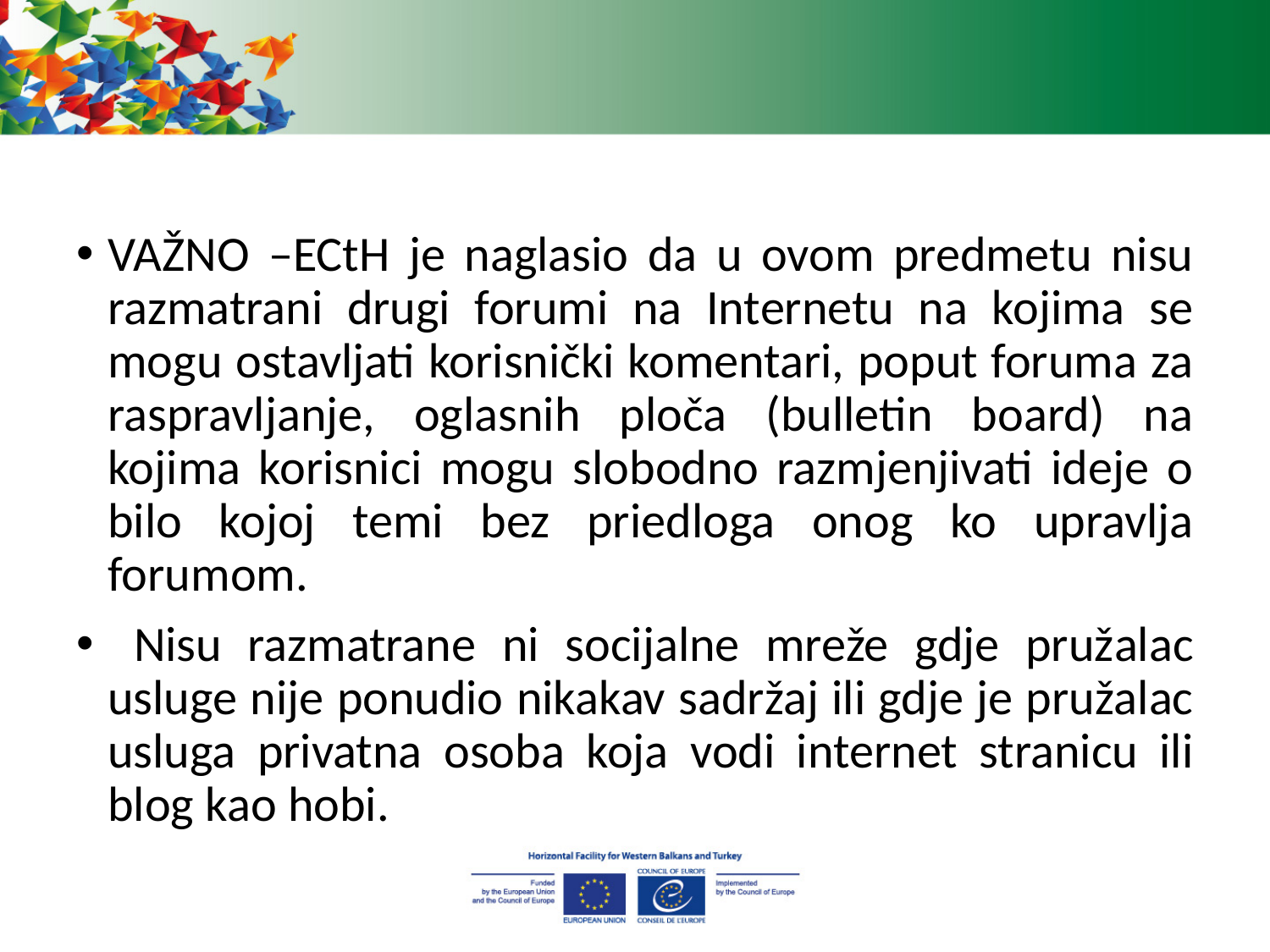

VAŽNO –ECtH je naglasio da u ovom predmetu nisu razmatrani drugi forumi na Internetu na kojima se mogu ostavljati korisnički komentari, poput foruma za raspravljanje, oglasnih ploča (bulletin board) na kojima korisnici mogu slobodno razmjenjivati ideje o bilo kojoj temi bez priedloga onog ko upravlja forumom.
 Nisu razmatrane ni socijalne mreže gdje pružalac usluge nije ponudio nikakav sadržaj ili gdje je pružalac usluga privatna osoba koja vodi internet stranicu ili blog kao hobi.